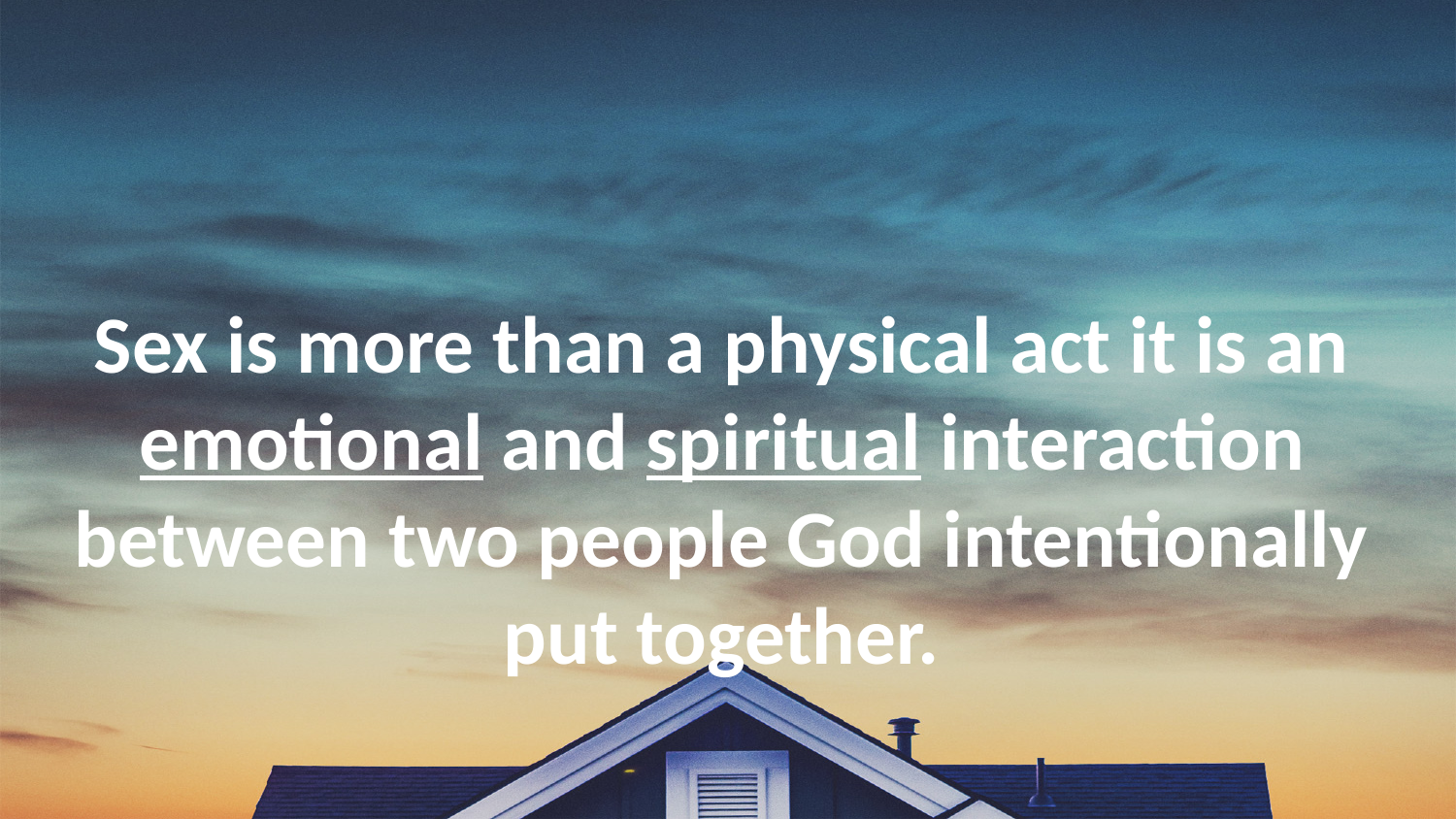

Sex is more than a physical act it is an emotional and spiritual interaction between two people God intentionally put together.